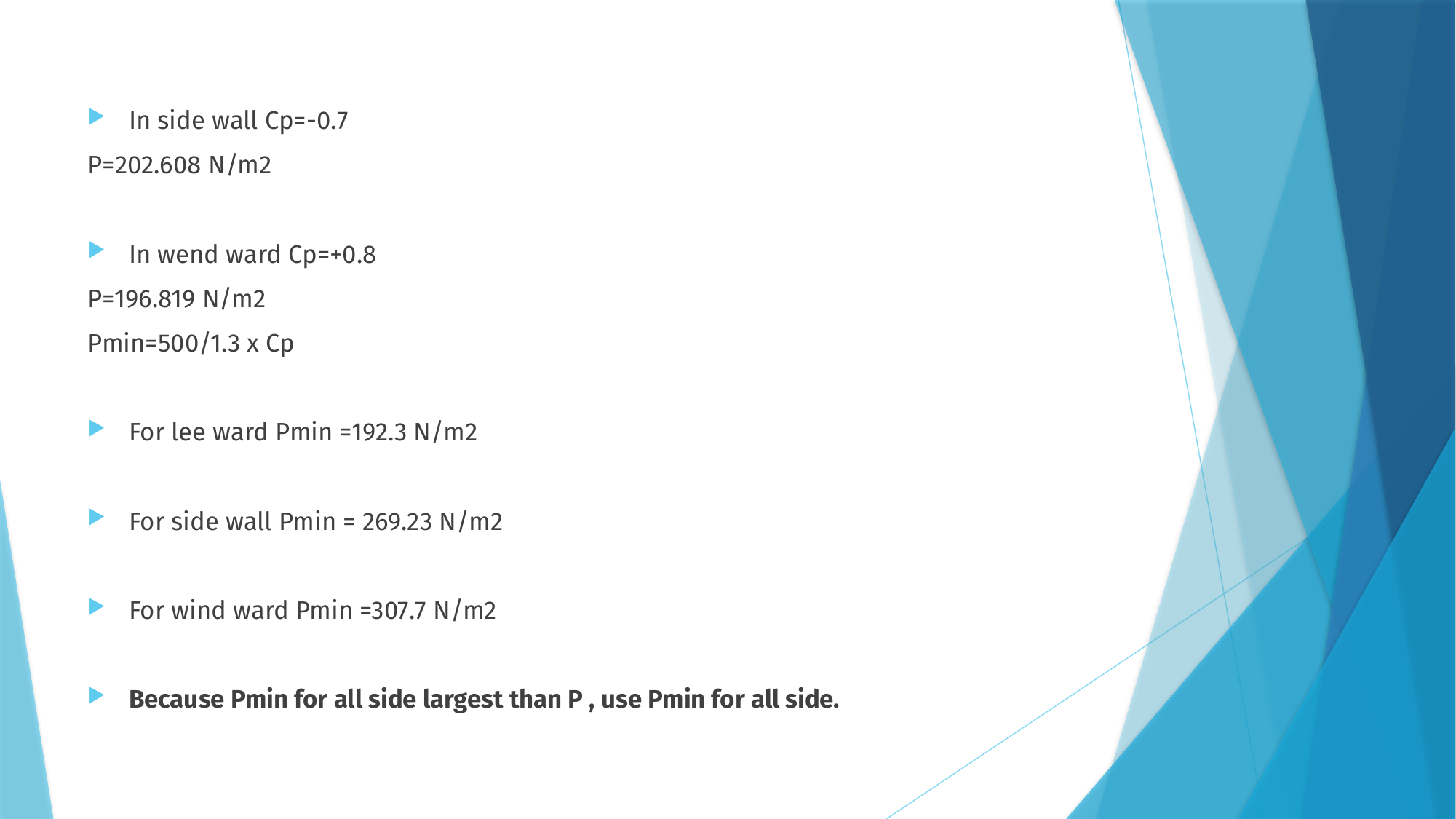

In side wall Cp=-0.7
P=202.608 N/m2

In wend ward Cp=+0.8
P=196.819 N/m2
Pmin=500/1.3 x Cp

For lee ward Pmin =192.3 N/m2

For side wall Pmin = 269.23 N/m2

For wind ward Pmin =307.7 N/m2

Because Pmin for all side largest than P , use Pmin for all side.